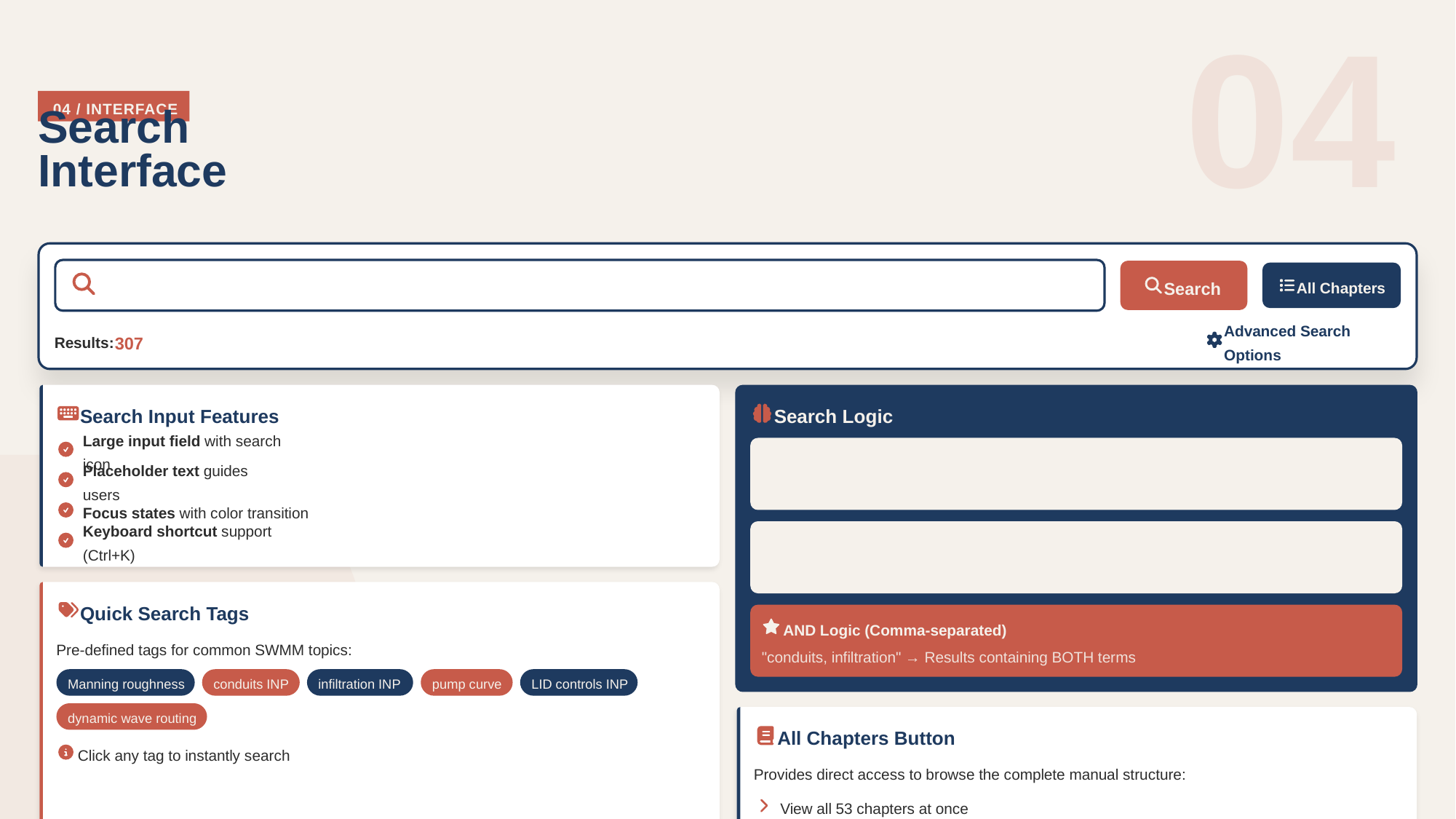

04

04 / INTERFACE
Search Interface

Search

All Chapters

307
Results:
Advanced Search Options

Search Input Features
Search Logic

Large input field with search icon

Single Keyword

Placeholder text guides users

"conduits" → Finds all mentions of conduits
Focus states with color transition

Keyboard shortcut support (Ctrl+K)
Phrase Search

"dynamic wave routing" → Exact phrase match

Quick Search Tags

AND Logic (Comma-separated)

Pre-defined tags for common SWMM topics:
"conduits, infiltration" → Results containing BOTH terms

Manning roughness

conduits INP

infiltration INP

pump curve

LID controls INP

dynamic wave routing

All Chapters Button

Click any tag to instantly search

Provides direct access to browse the complete manual structure:
View all 53 chapters at once

Navigate by chapter number

Jump to specific sections